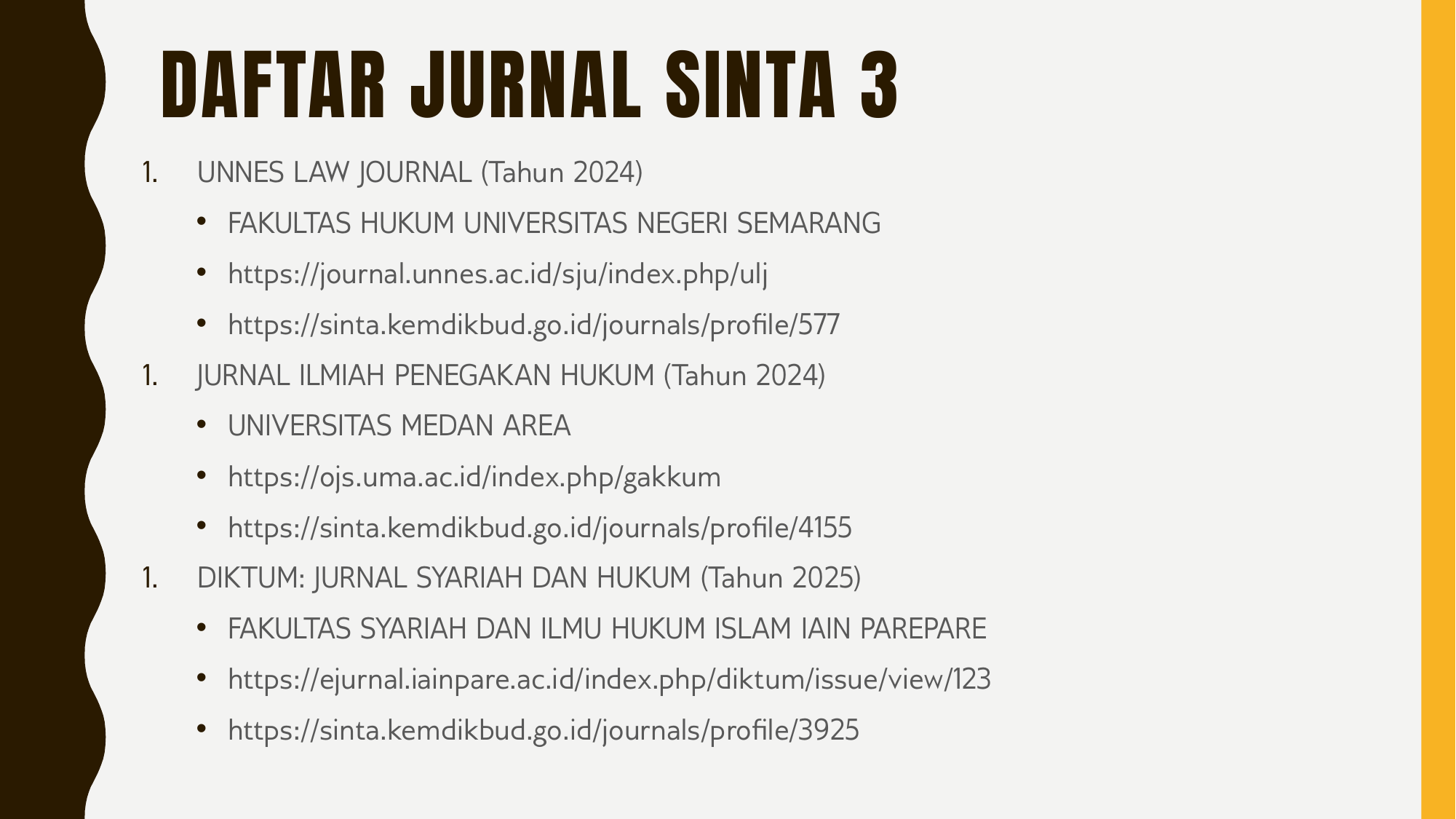

# Daftar Jurnal Sinta 3
UNNES LAW JOURNAL (Tahun 2024)
FAKULTAS HUKUM UNIVERSITAS NEGERI SEMARANG
https://journal.unnes.ac.id/sju/index.php/ulj
https://sinta.kemdikbud.go.id/journals/profile/577
JURNAL ILMIAH PENEGAKAN HUKUM (Tahun 2024)
UNIVERSITAS MEDAN AREA
https://ojs.uma.ac.id/index.php/gakkum
https://sinta.kemdikbud.go.id/journals/profile/4155
DIKTUM: JURNAL SYARIAH DAN HUKUM (Tahun 2025)
FAKULTAS SYARIAH DAN ILMU HUKUM ISLAM IAIN PAREPARE
https://ejurnal.iainpare.ac.id/index.php/diktum/issue/view/123
https://sinta.kemdikbud.go.id/journals/profile/3925